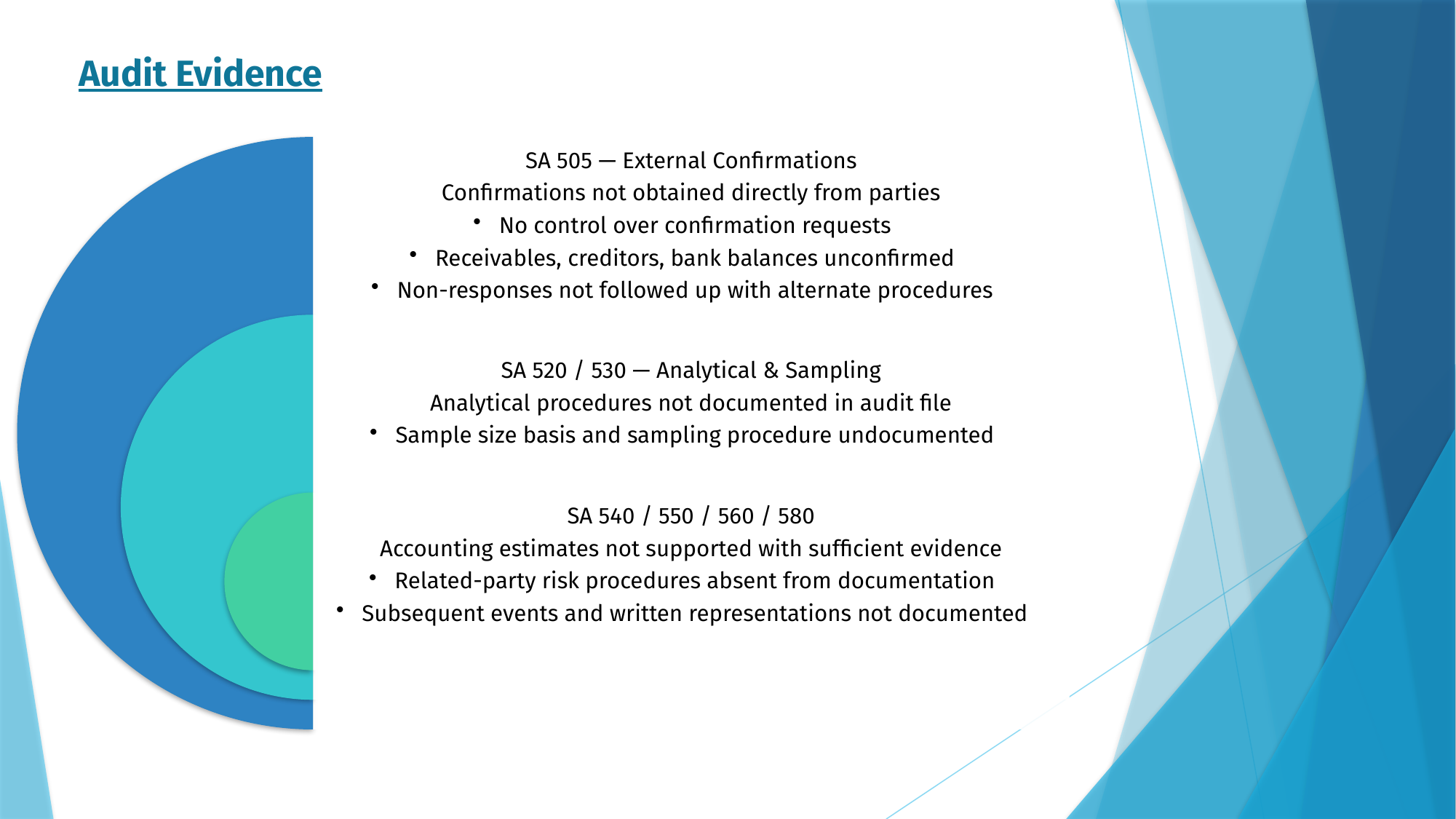

Audit Evidence

SA 505 — External Confirmations
Confirmations not obtained directly from parties
No control over confirmation requests
Receivables, creditors, bank balances unconfirmed
Non-responses not followed up with alternate procedures
SA 520 / 530 — Analytical & Sampling
Analytical procedures not documented in audit file
Sample size basis and sampling procedure undocumented
SA 540 / 550 / 560 / 580
Accounting estimates not supported with sufficient evidence
Related-party risk procedures absent from documentation
Subsequent events and written representations not documented